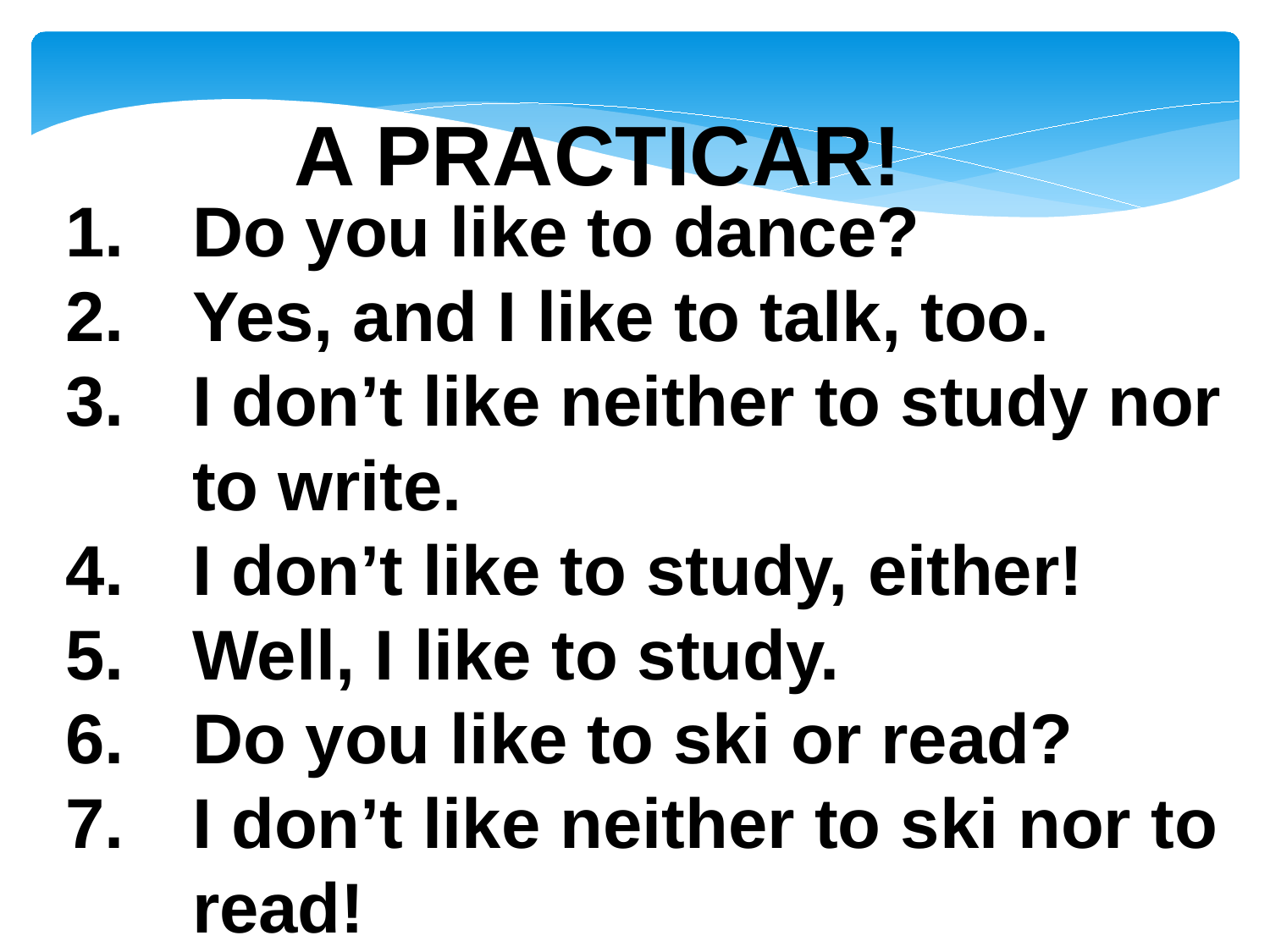

A PRACTICAR!
Do you like to dance?
Yes, and I like to talk, too.
I don’t like neither to study nor to write.
I don’t like to study, either!
Well, I like to study.
Do you like to ski or read?
I don’t like neither to ski nor to read!